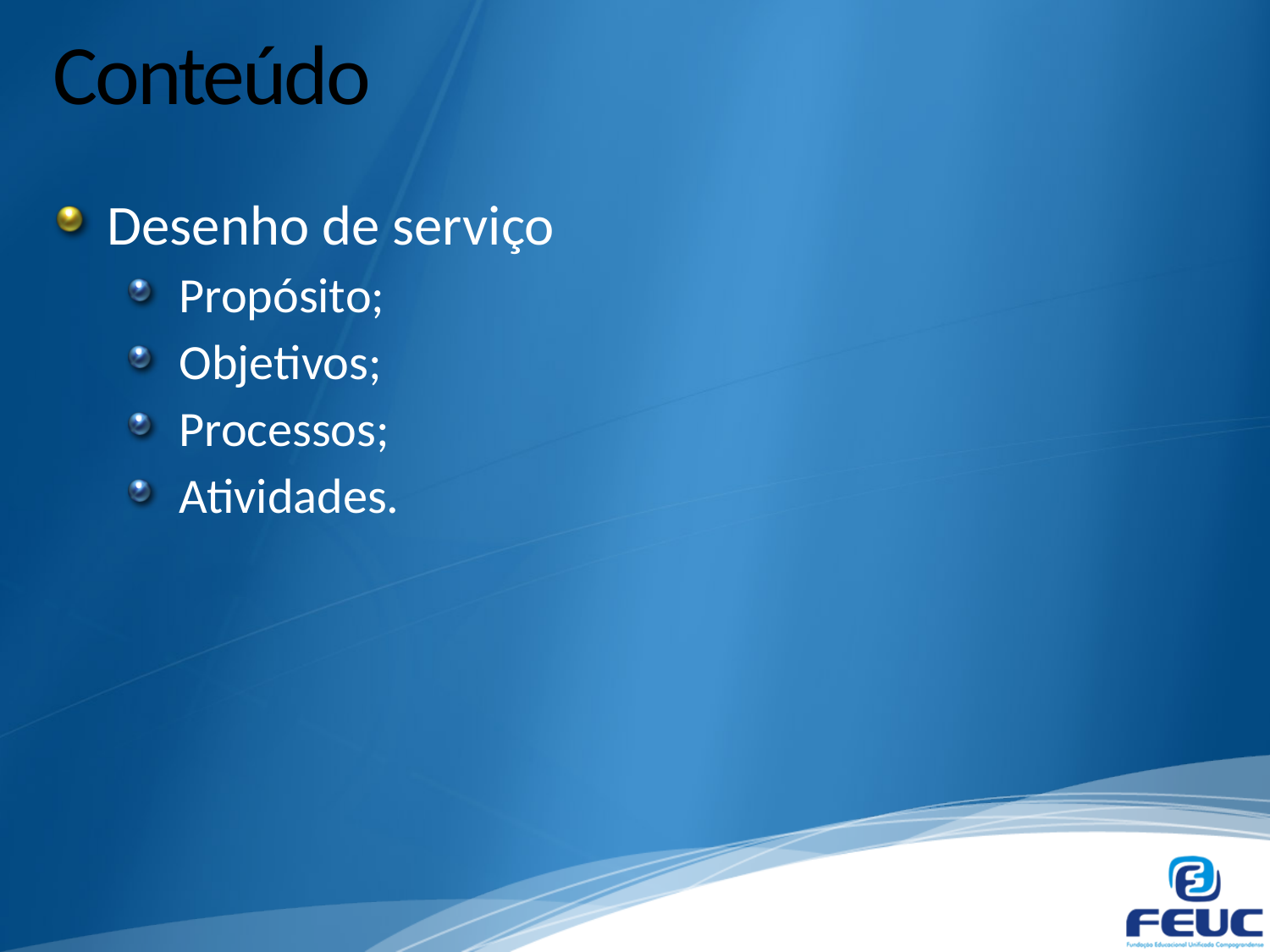

# Conteúdo
Desenho de serviço
Propósito;
Objetivos;
Processos;
Atividades.